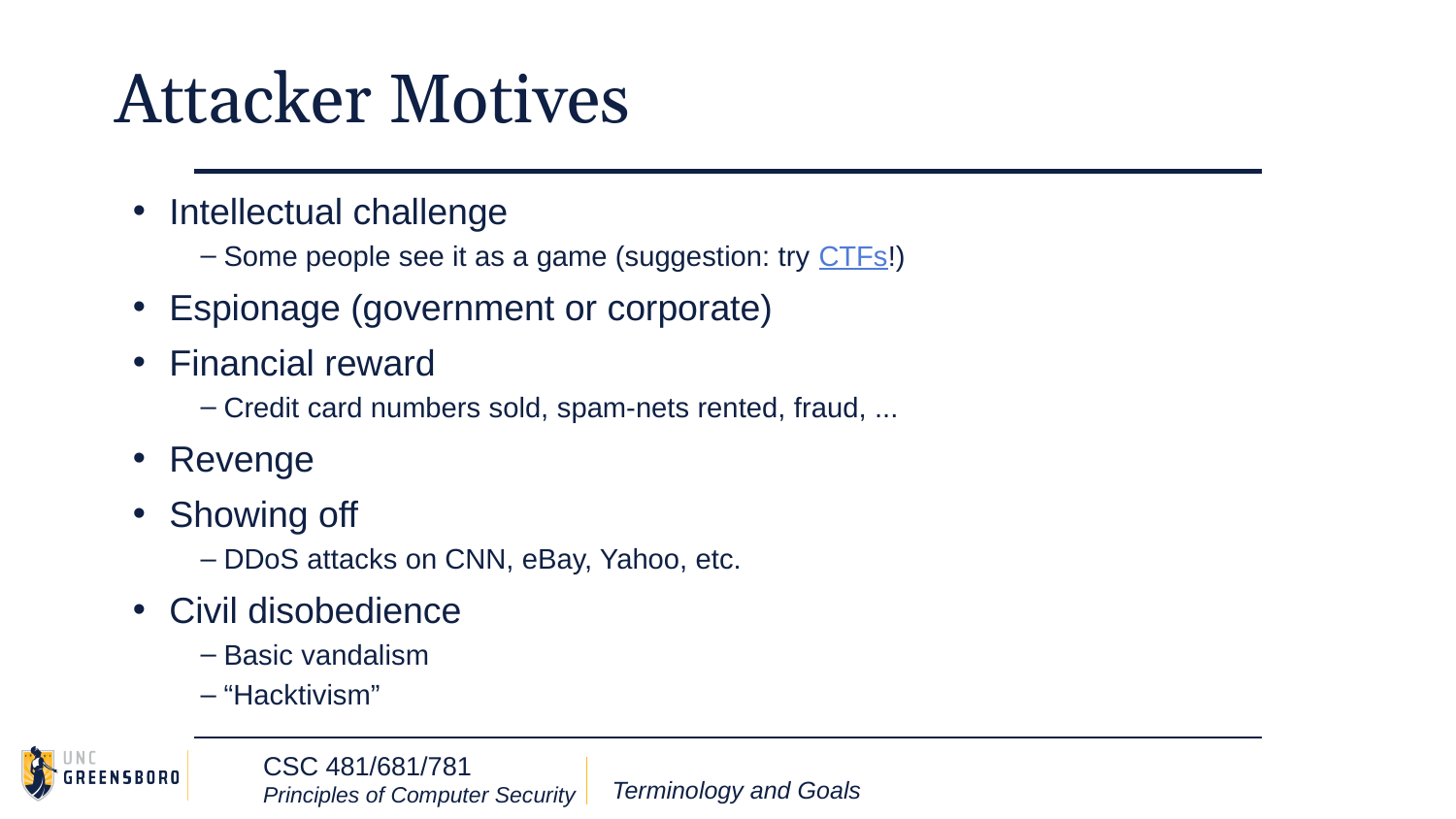

# Attacker Motives
Intellectual challenge
Some people see it as a game (suggestion: try CTFs!)
Espionage (government or corporate)
Financial reward
Credit card numbers sold, spam-nets rented, fraud, ...
Revenge
Showing off
DDoS attacks on CNN, eBay, Yahoo, etc.
Civil disobedience
Basic vandalism
“Hacktivism”